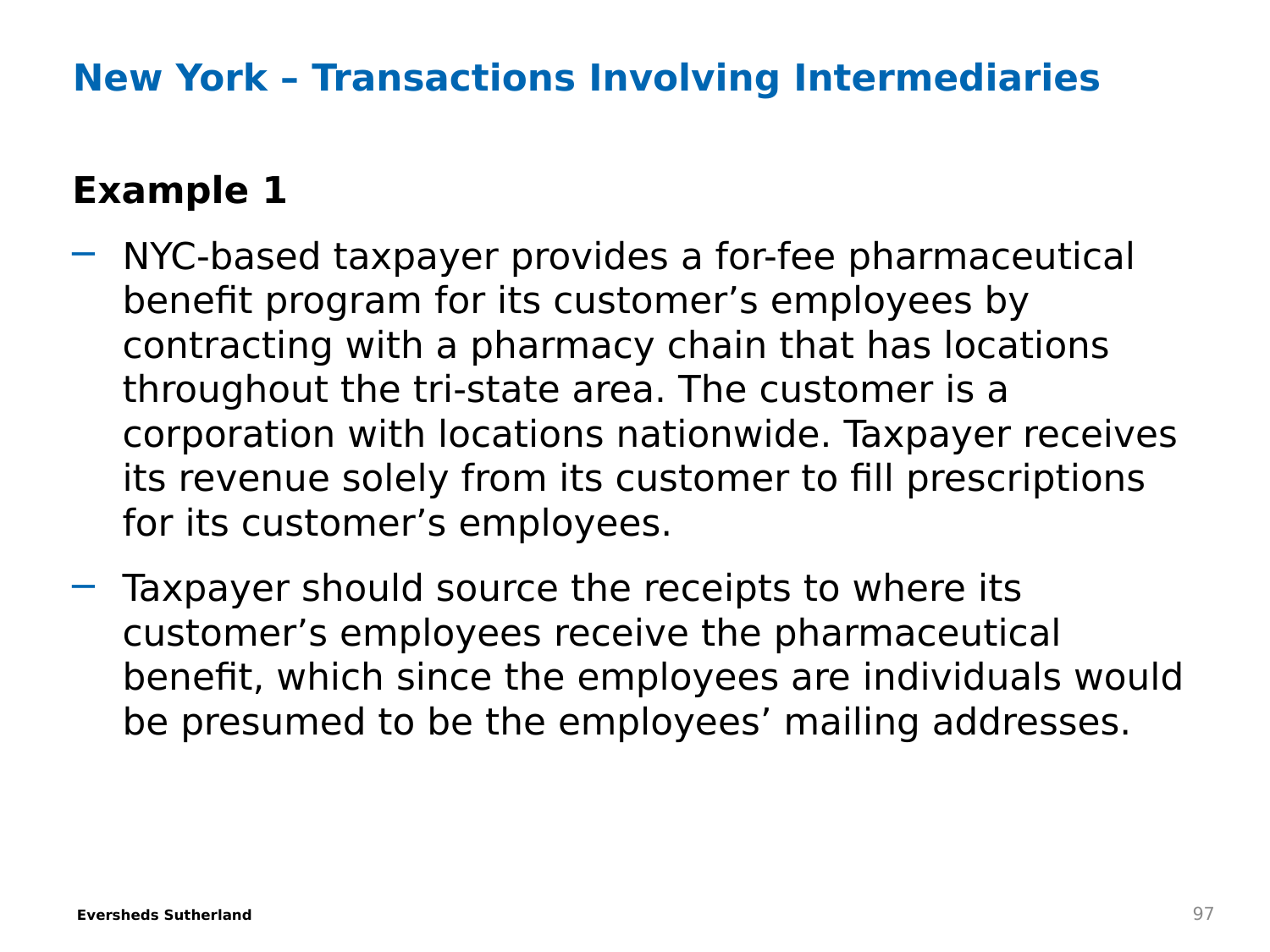

# New York – Transactions Involving Intermediaries
Example 1
NYC-based taxpayer provides a for-fee pharmaceutical benefit program for its customer’s employees by contracting with a pharmacy chain that has locations throughout the tri-state area. The customer is a corporation with locations nationwide. Taxpayer receives its revenue solely from its customer to fill prescriptions for its customer’s employees.
Taxpayer should source the receipts to where its customer’s employees receive the pharmaceutical benefit, which since the employees are individuals would be presumed to be the employees’ mailing addresses.
97